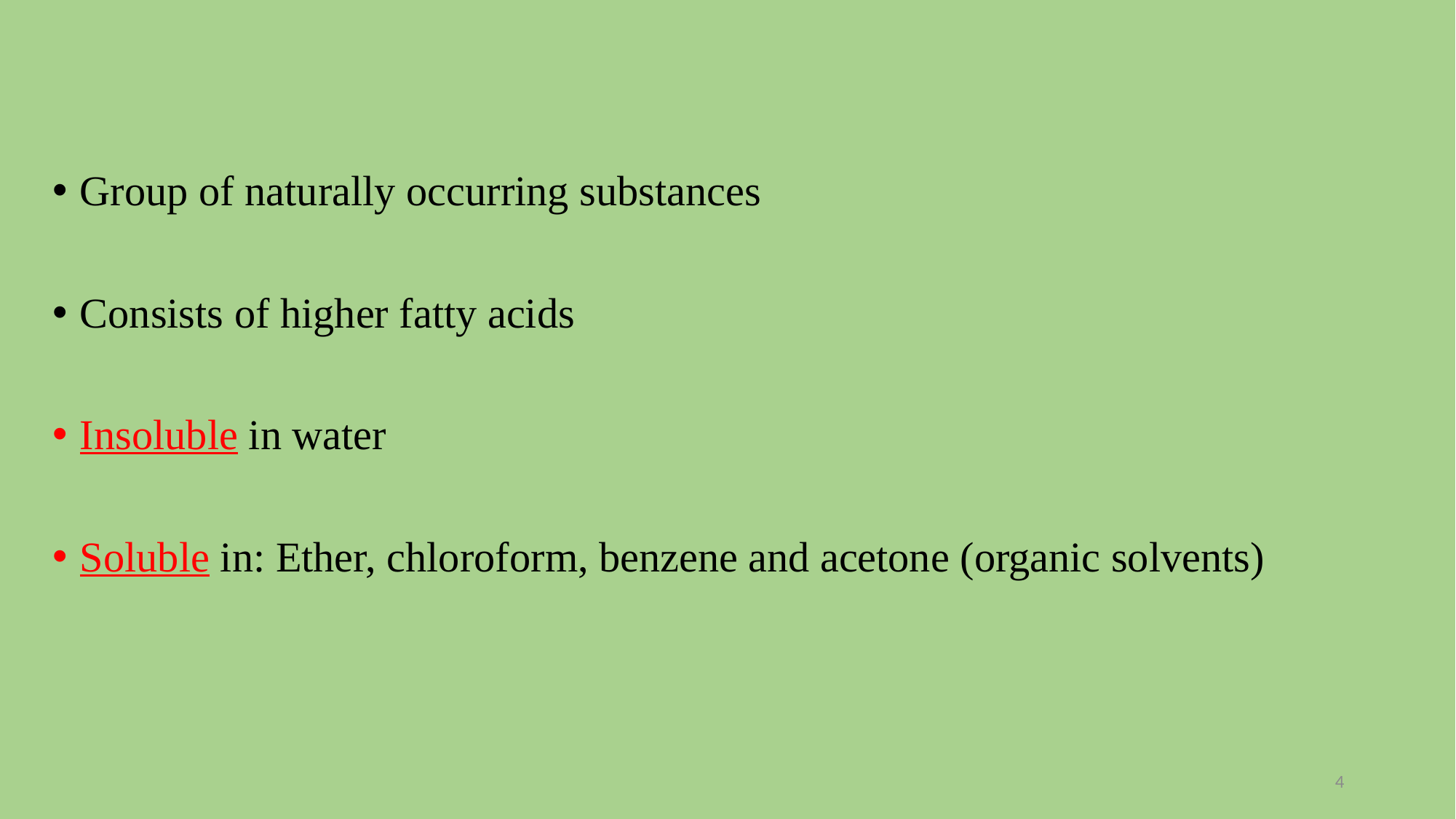

Group of naturally occurring substances

Consists of higher fatty acids

Insoluble in water

Soluble in: Ether, chloroform, benzene and acetone (organic solvents)

4